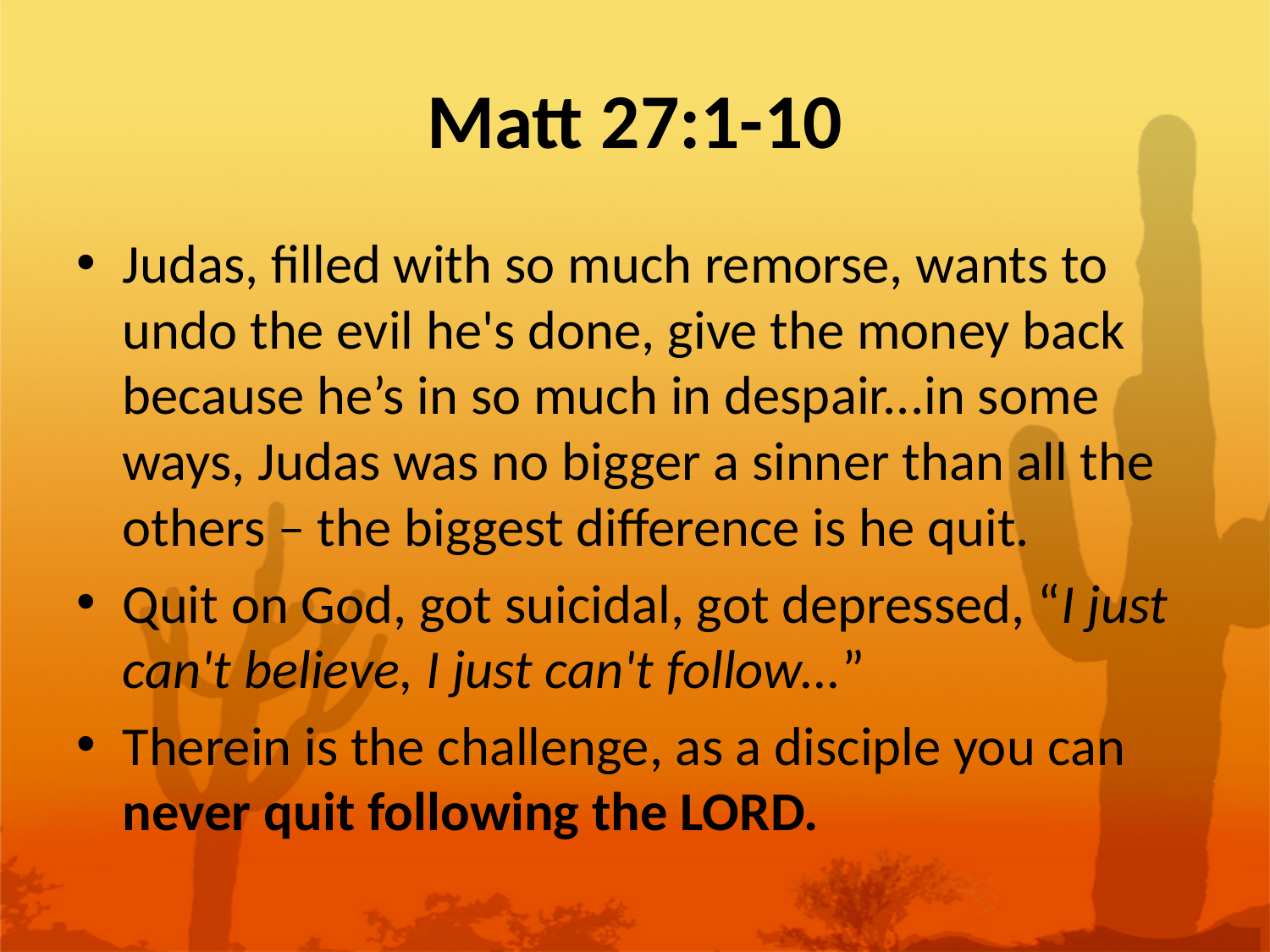

# Matt 27:1-10
Judas, filled with so much remorse, wants to undo the evil he's done, give the money back because he’s in so much in despair...in some ways, Judas was no bigger a sinner than all the others – the biggest difference is he quit.
Quit on God, got suicidal, got depressed, “I just can't believe, I just can't follow...”
Therein is the challenge, as a disciple you can never quit following the LORD.